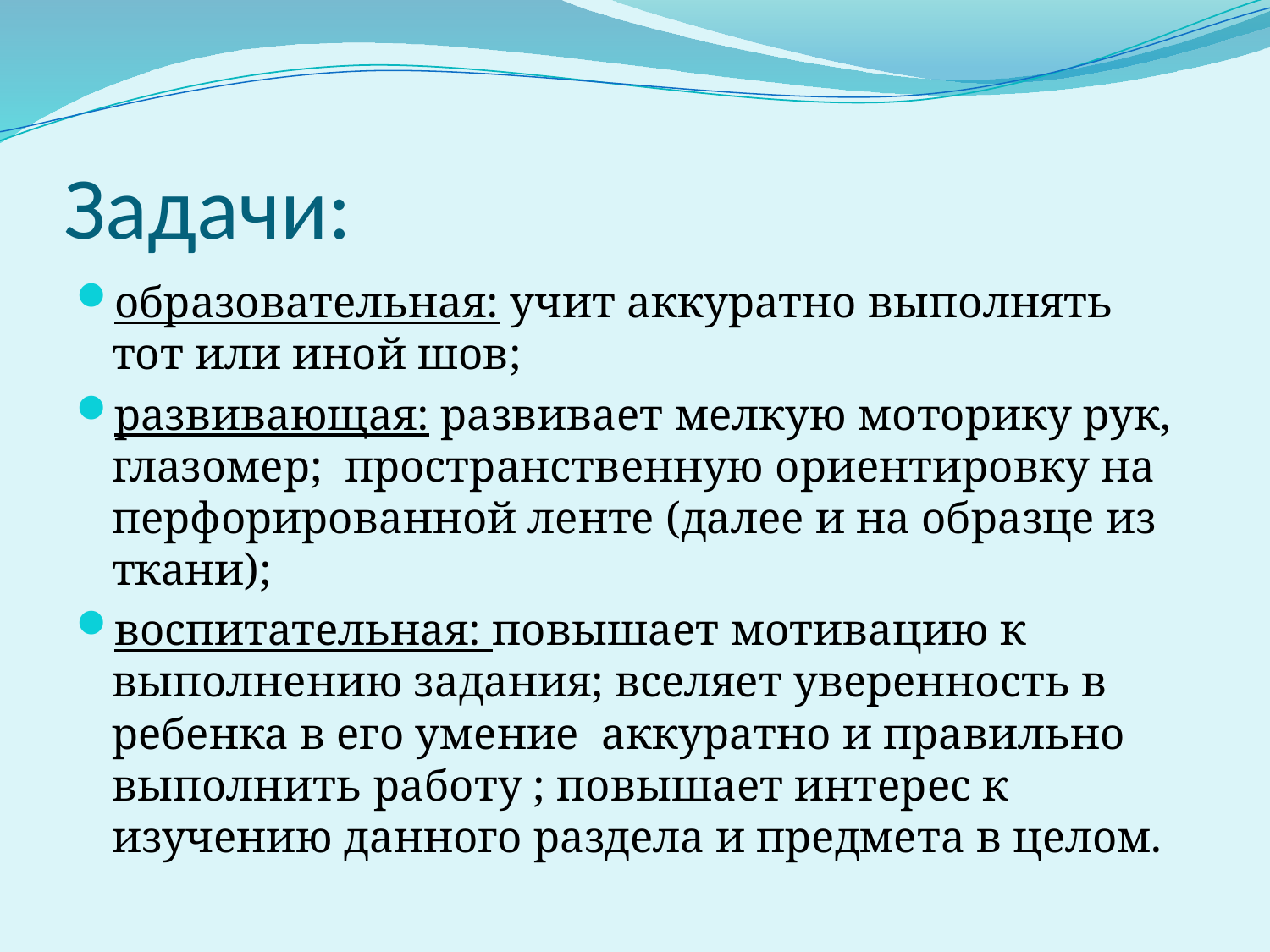

# Задачи:
образовательная: учит аккуратно выполнять тот или иной шов;
развивающая: развивает мелкую моторику рук, глазомер;  пространственную ориентировку на перфорированной ленте (далее и на образце из ткани);
воспитательная: повышает мотивацию к выполнению задания; вселяет уверенность в ребенка в его умение  аккуратно и правильно выполнить работу ; повышает интерес к изучению данного раздела и предмета в целом.